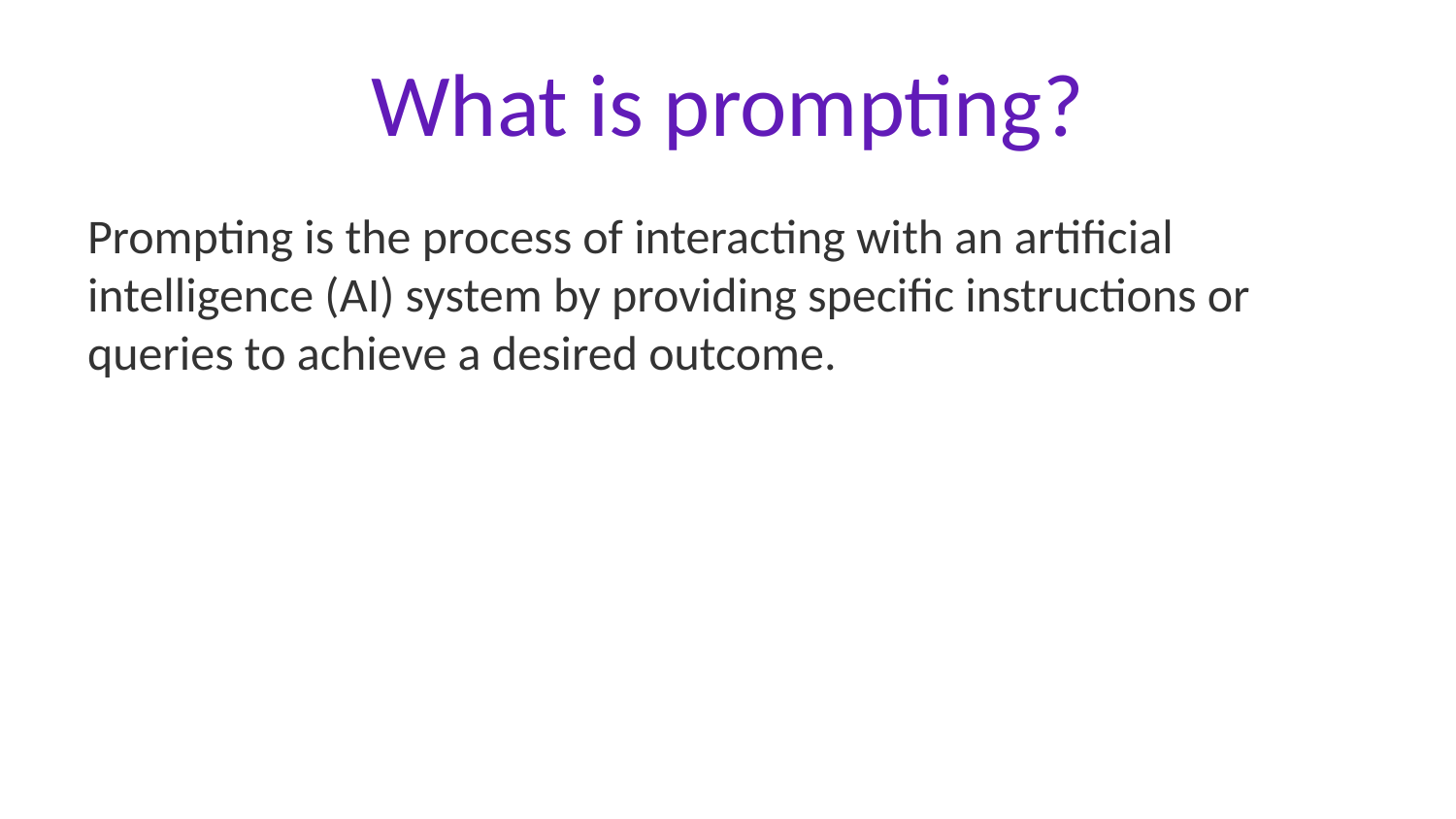

# What is prompting?
Prompting is the process of interacting with an artificial intelligence (AI) system by providing specific instructions or queries to achieve a desired outcome.